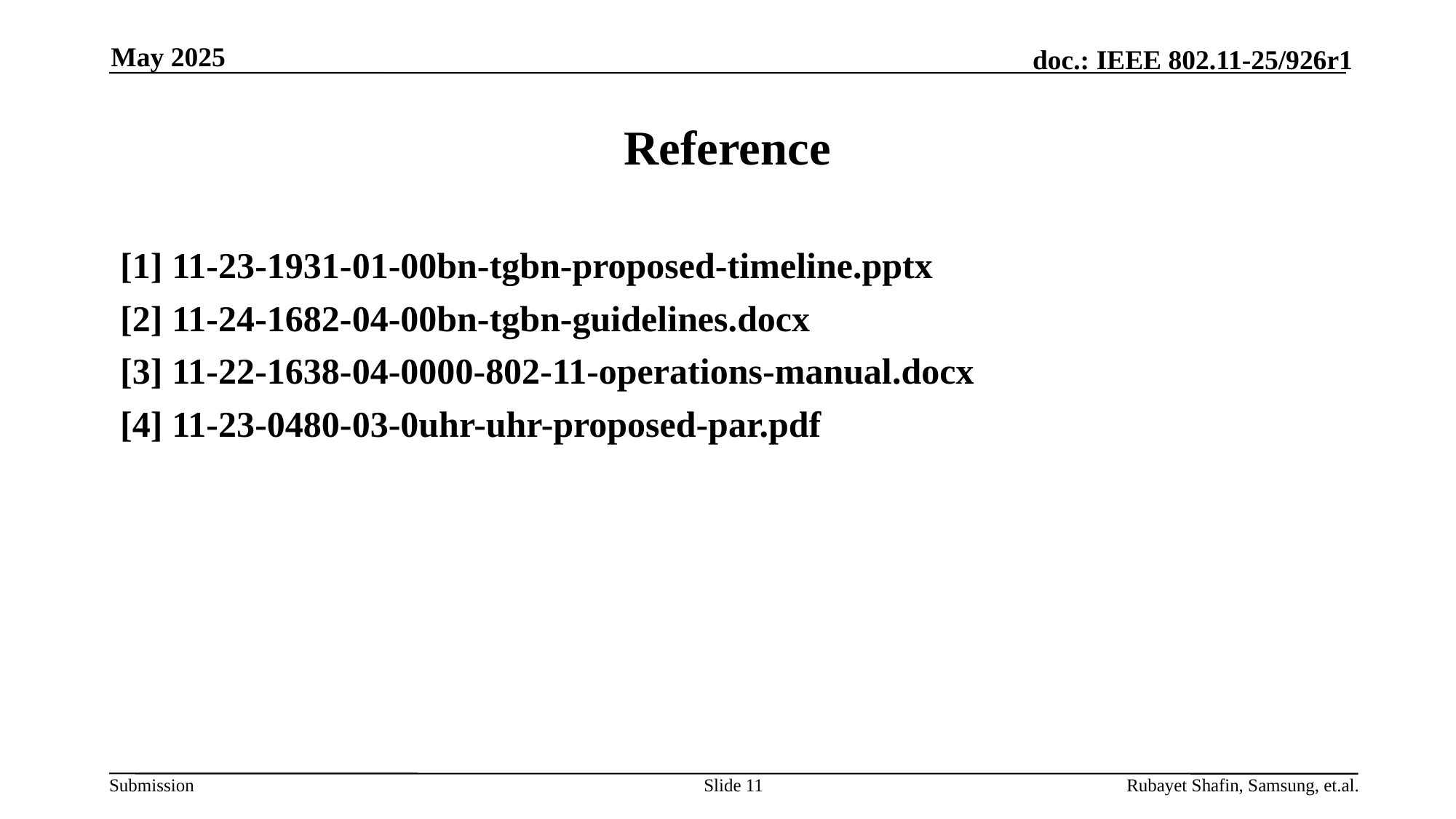

May 2025
# Reference
[1] 11-23-1931-01-00bn-tgbn-proposed-timeline.pptx
[2] 11-24-1682-04-00bn-tgbn-guidelines.docx
[3] 11-22-1638-04-0000-802-11-operations-manual.docx
[4] 11-23-0480-03-0uhr-uhr-proposed-par.pdf
Slide 11
Rubayet Shafin, Samsung, et.al.